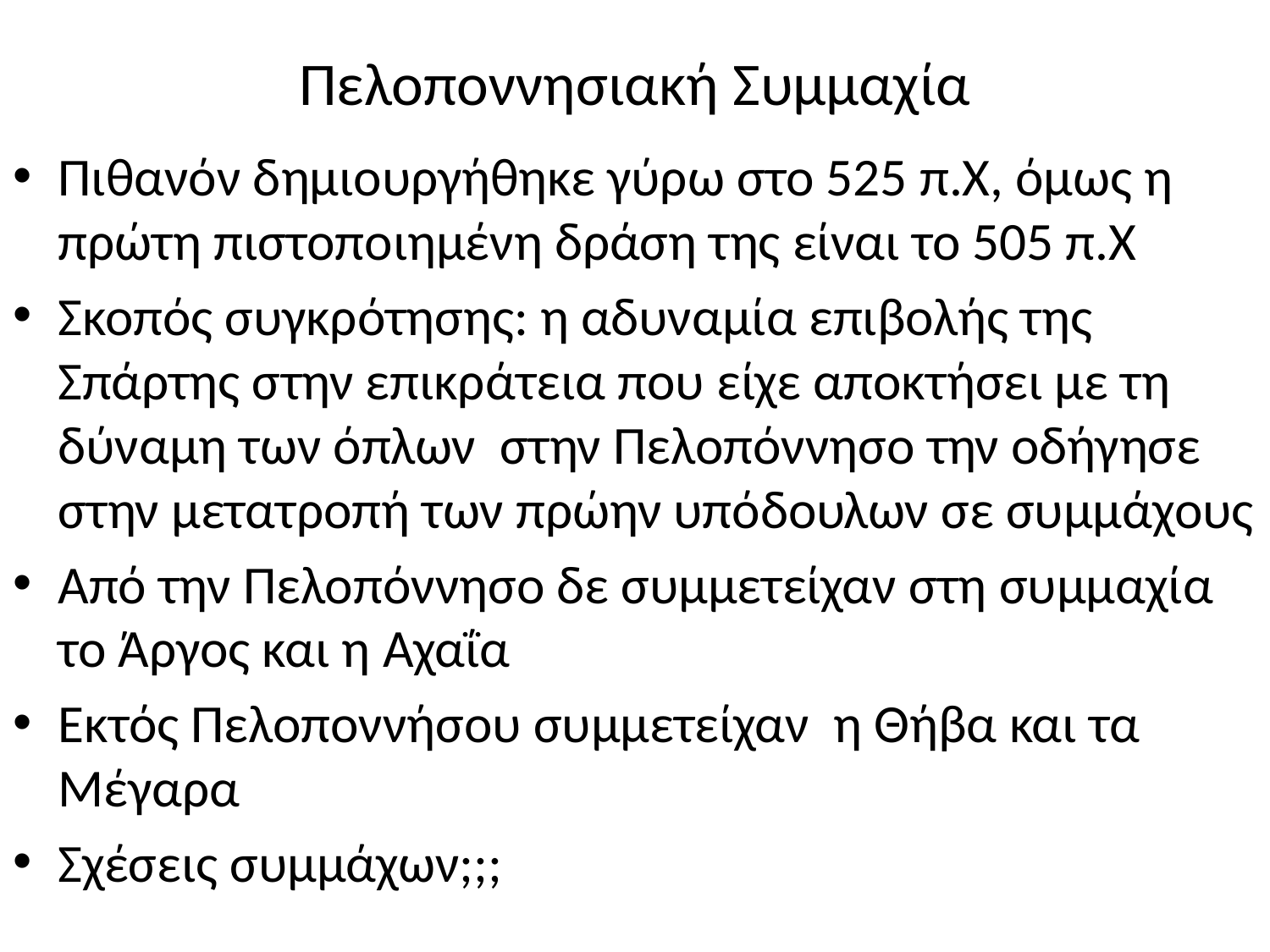

# Πελοποννησιακή Συμμαχία
Πιθανόν δημιουργήθηκε γύρω στο 525 π.Χ, όμως η πρώτη πιστοποιημένη δράση της είναι το 505 π.Χ
Σκοπός συγκρότησης: η αδυναμία επιβολής της Σπάρτης στην επικράτεια που είχε αποκτήσει με τη δύναμη των όπλων  στην Πελοπόννησο την οδήγησε στην μετατροπή των πρώην υπόδουλων σε συμμάχους
Από την Πελοπόννησο δε συμμετείχαν στη συμμαχία το Άργος και η Αχαΐα
Εκτός Πελοποννήσου συμμετείχαν  η Θήβα και τα Μέγαρα
Σχέσεις συμμάχων;;;